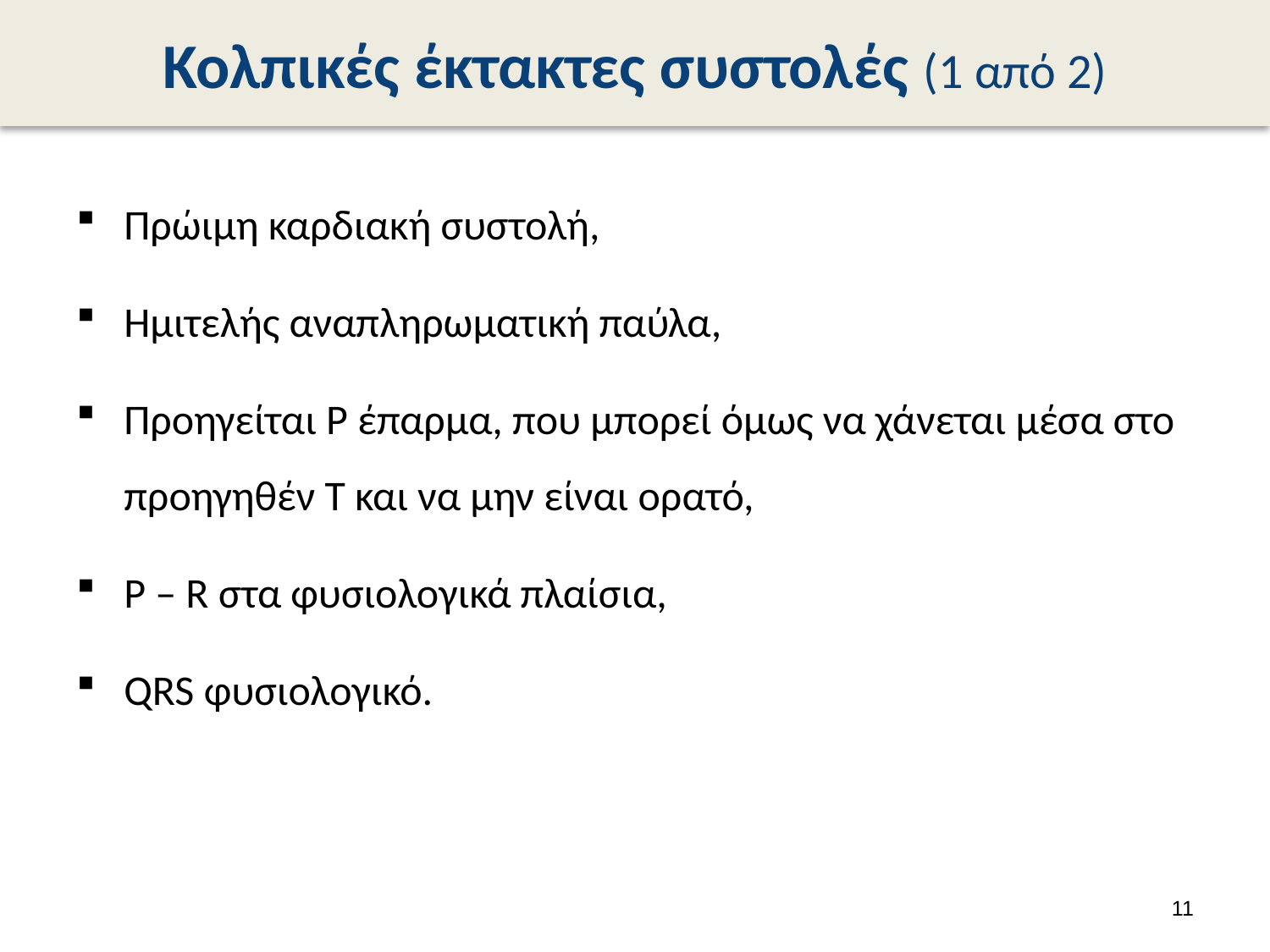

# Κολπικές έκτακτες συστολές (1 από 2)
Πρώιμη καρδιακή συστολή,
Ημιτελής αναπληρωματική παύλα,
Προηγείται P έπαρμα, που μπορεί όμως να χάνεται μέσα στο προηγηθέν Τ και να μην είναι ορατό,
P – R στα φυσιολογικά πλαίσια,
QRS φυσιολογικό.
11